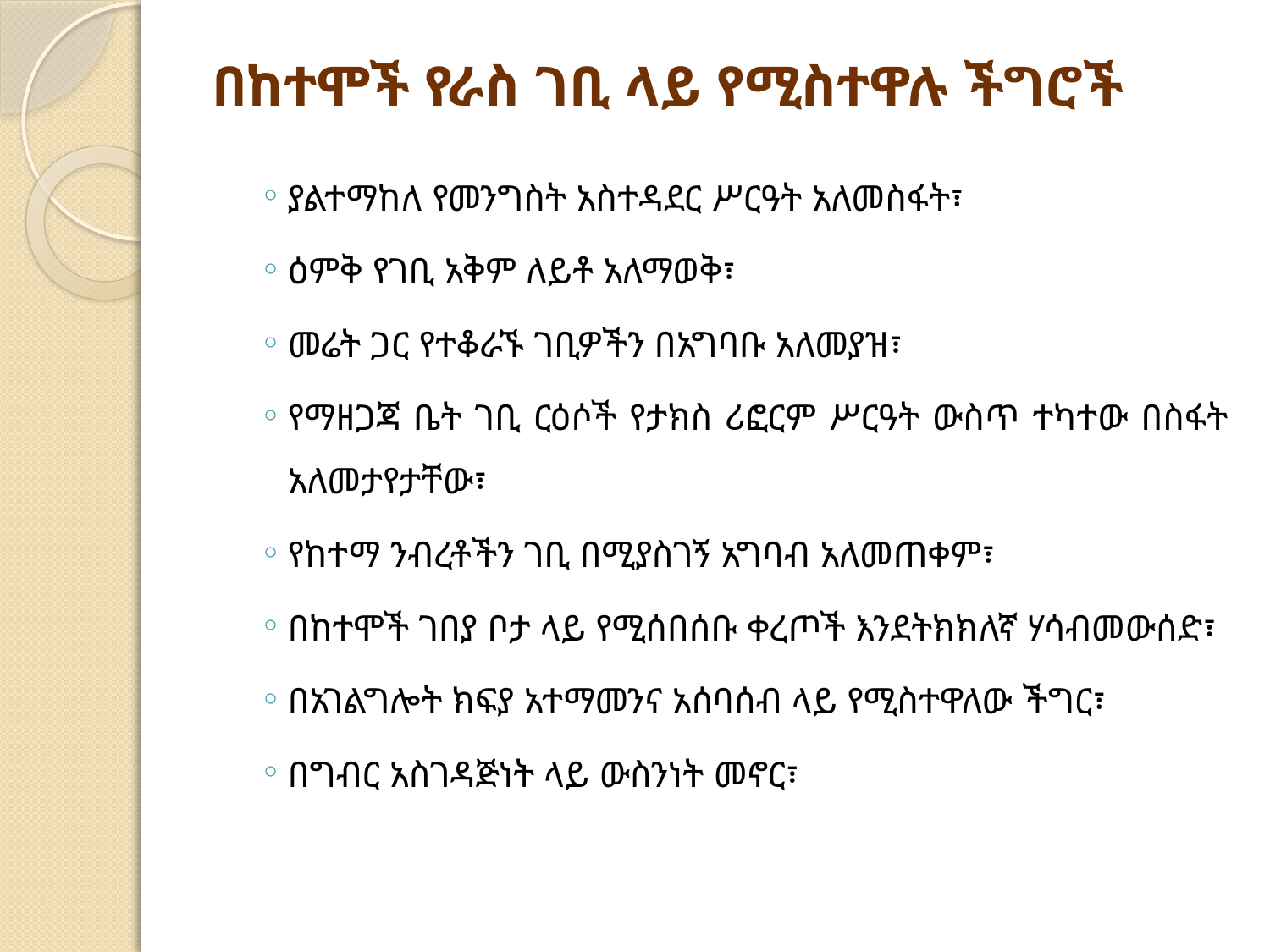

# በከተሞች የራስ ገቢ ላይ የሚስተዋሉ ችግሮች
ያልተማከለ የመንግስት አስተዳደር ሥርዓት አለመስፋት፣
ዕምቅ የገቢ አቅም ለይቶ አለማወቅ፣
መሬት ጋር የተቆራኙ ገቢዎችን በአግባቡ አለመያዝ፣
የማዘጋጃ ቤት ገቢ ርዕሶች የታክስ ሪፎርም ሥርዓት ውስጥ ተካተው በስፋት አለመታየታቸው፣
የከተማ ንብረቶችን ገቢ በሚያስገኝ አግባብ አለመጠቀም፣
በከተሞች ገበያ ቦታ ላይ የሚሰበሰቡ ቀረጦች እንደትክክለኛ ሃሳብመውሰድ፣
በአገልግሎት ክፍያ አተማመንና አሰባሰብ ላይ የሚስተዋለው ችግር፣
በግብር አስገዳጅነት ላይ ውስንነት መኖር፣